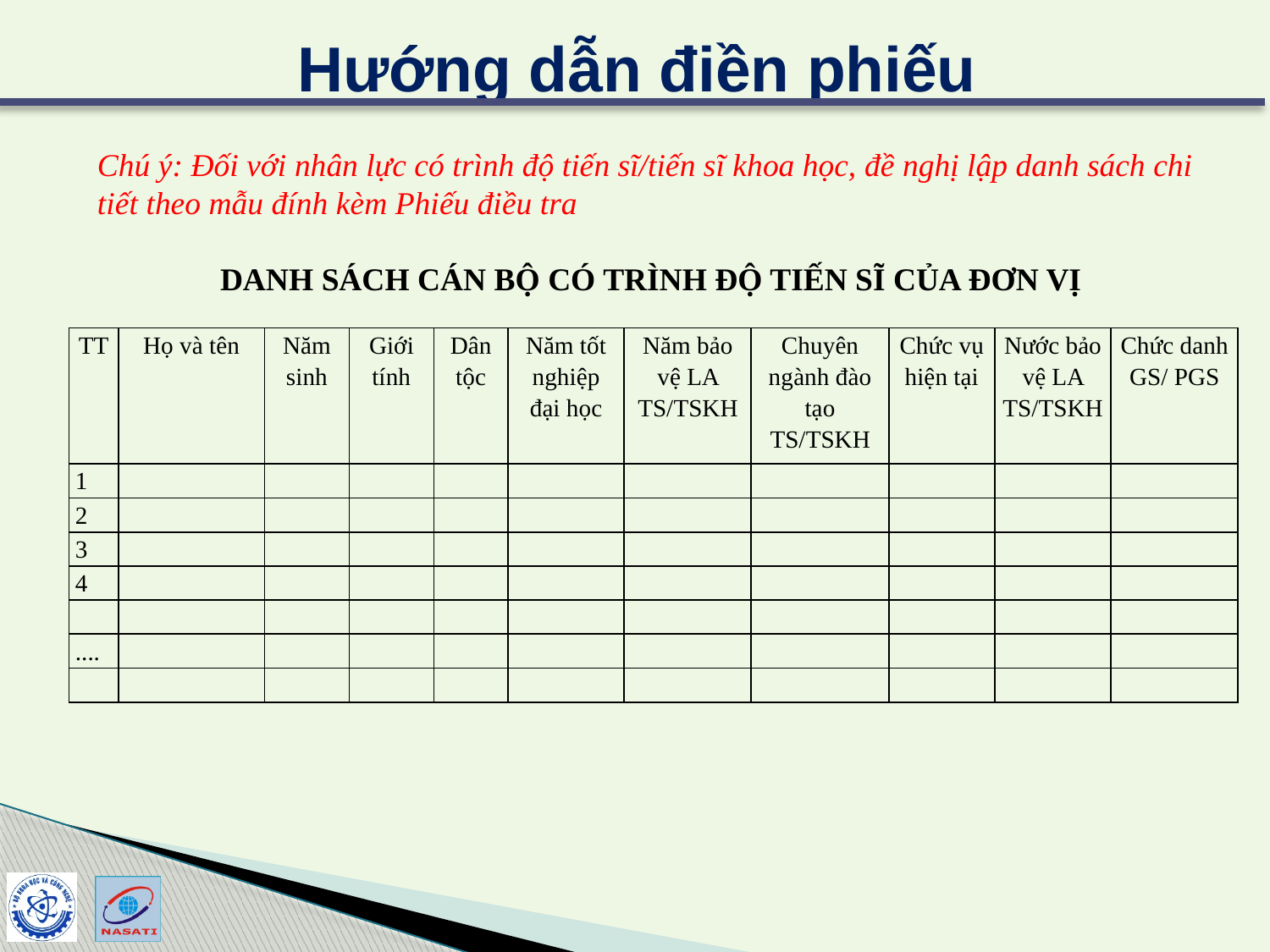

Hướng dẫn điền phiếu

Chú ý: Đối với nhân lực có trình độ tiến sĩ/tiến sĩ khoa học, đề nghị lập danh sách chi tiết theo mẫu đính kèm Phiếu điều tra

DANH SÁCH CÁN BỘ CÓ TRÌNH ĐỘ TIẾN SĨ CỦA ĐƠN VỊ
| TT | Họ và tên | Năm sinh | Giới tính | Dân tộc | Năm tốt nghiệp đại học | Năm bảo vệ LA TS/TSKH | Chuyên ngành đào tạo TS/TSKH | Chức vụ hiện tại | Nước bảo vệ LA TS/TSKH | Chức danh GS/ PGS |
| --- | --- | --- | --- | --- | --- | --- | --- | --- | --- | --- |
| 1 |  |  |  |  |  |  |  |  |  |  |
| 2 |  |  |  |  |  |  |  |  |  |  |
| 3 |  |  |  |  |  |  |  |  |  |  |
| 4 |  |  |  |  |  |  |  |  |  |  |
|  |  |  |  |  |  |  |  |  |  |  |
| .... |  |  |  |  |  |  |  |  |  |  |
|  |  |  |  |  |  |  |  |  |  |  |